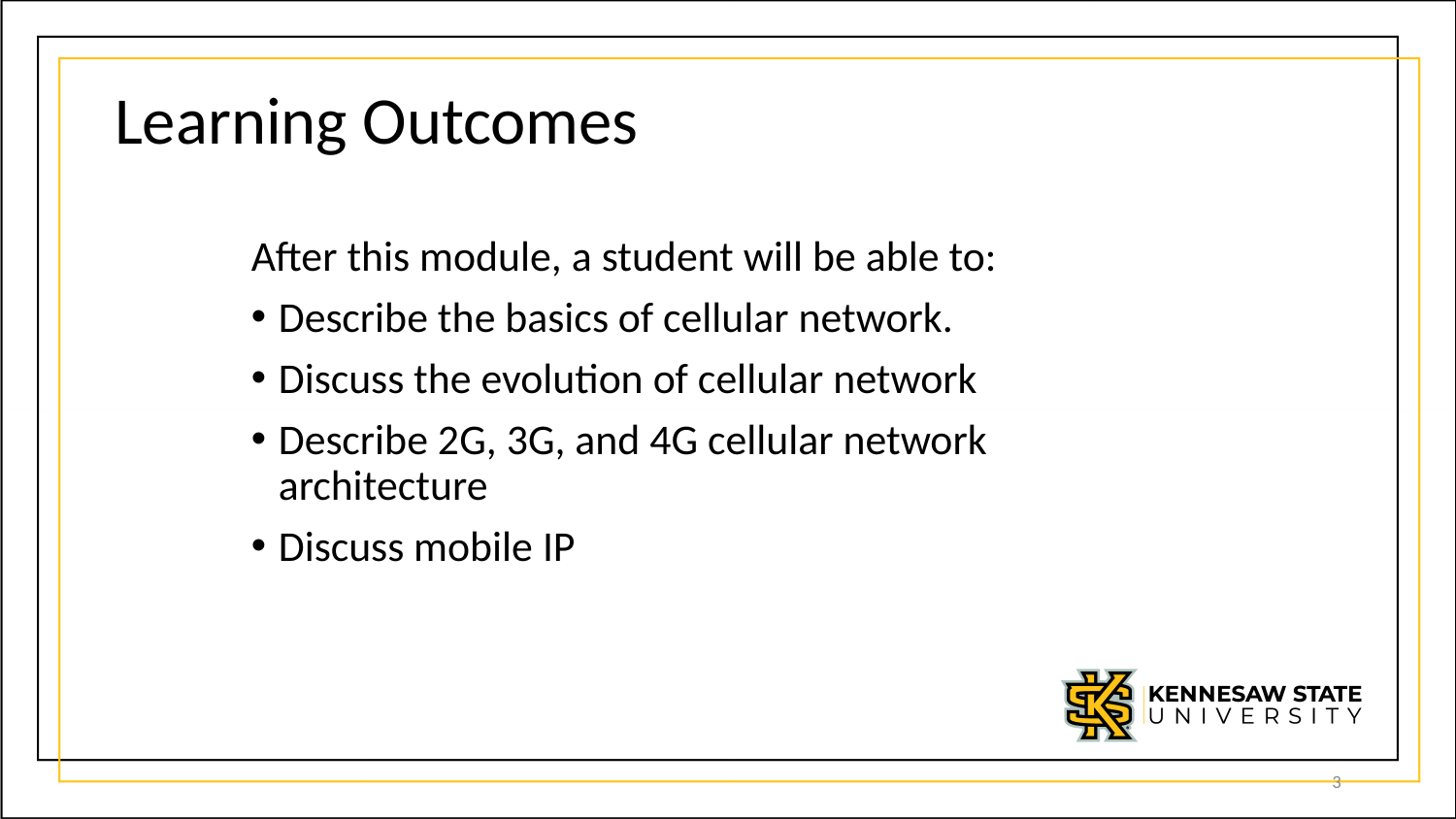

# Learning Outcomes
After this module, a student will be able to:
Describe the basics of cellular network.
Discuss the evolution of cellular network
Describe 2G, 3G, and 4G cellular network architecture
Discuss mobile IP
3